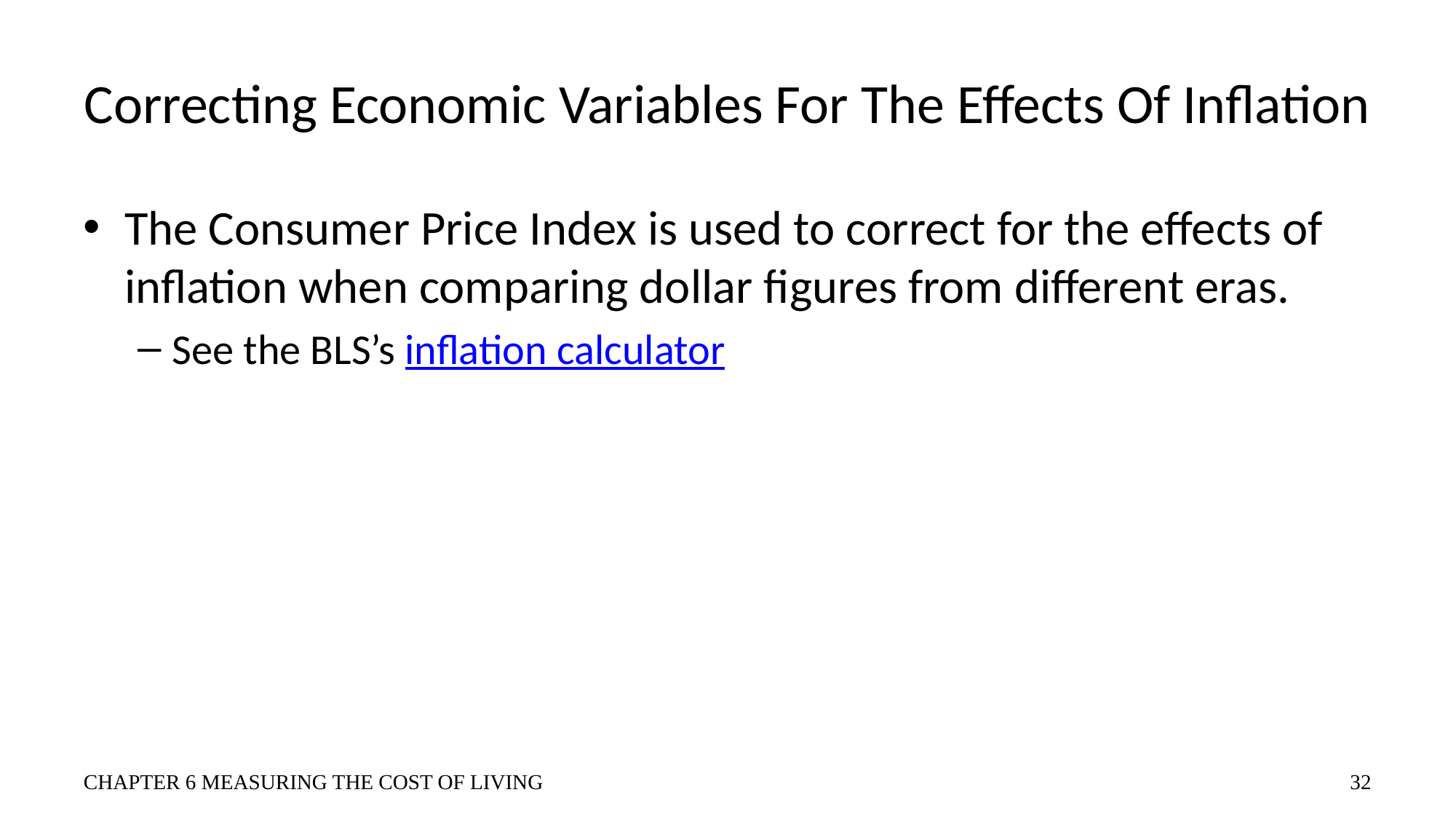

# Correcting Economic Variables For The Effects Of Inflation
The Consumer Price Index is used to correct for the effects of inflation when comparing dollar figures from different eras.
See the BLS’s inflation calculator
CHAPTER 6 MEASURING THE COST OF LIVING
32